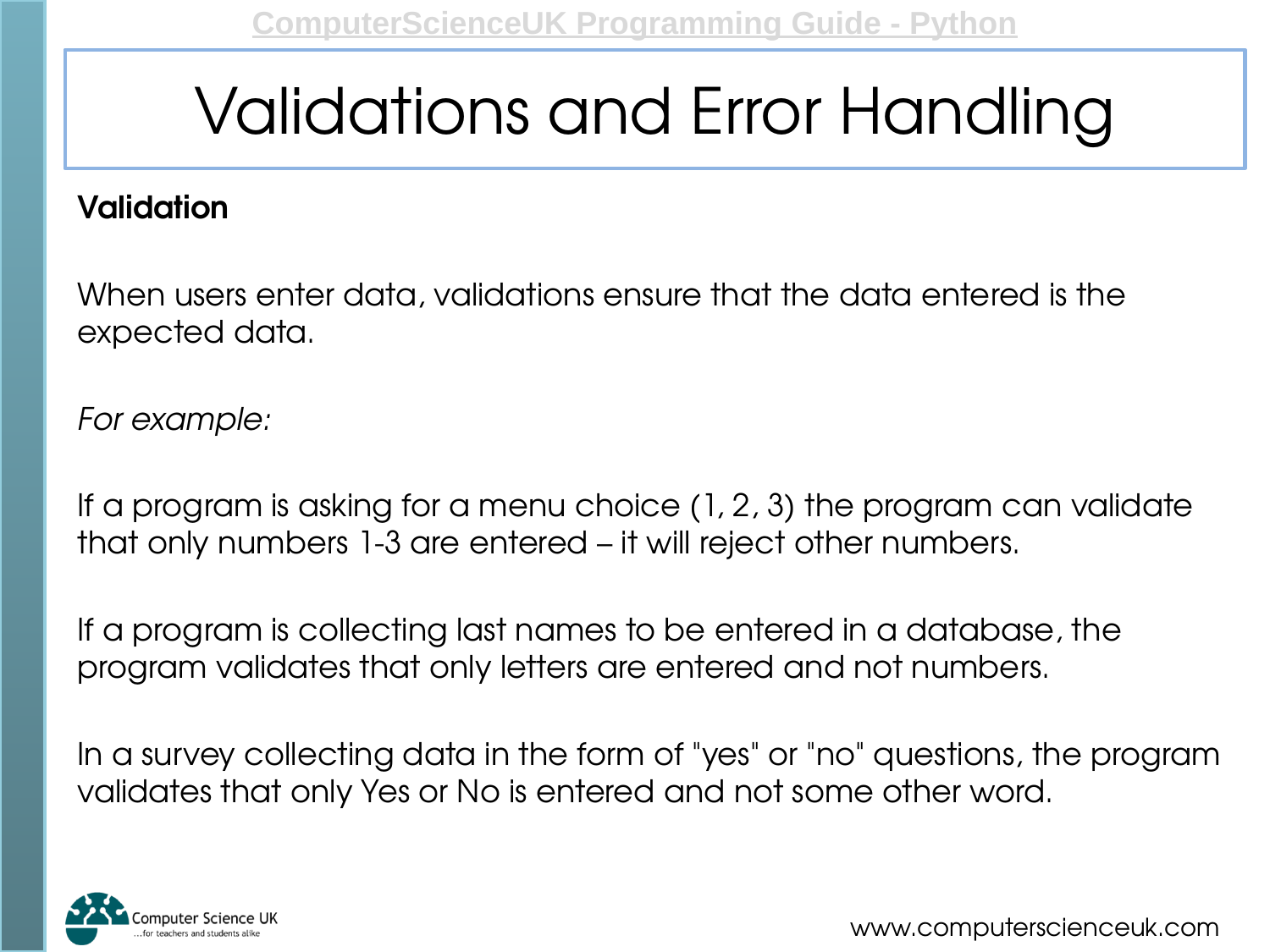

# Validations and Error Handling
Validation

When users enter data, validations ensure that the data entered is the expected data.

For example:

If a program is asking for a menu choice (1, 2, 3) the program can validate that only numbers 1-3 are entered – it will reject other numbers.

If a program is collecting last names to be entered in a database, the program validates that only letters are entered and not numbers.

In a survey collecting data in the form of "yes" or "no" questions, the program validates that only Yes or No is entered and not some other word.